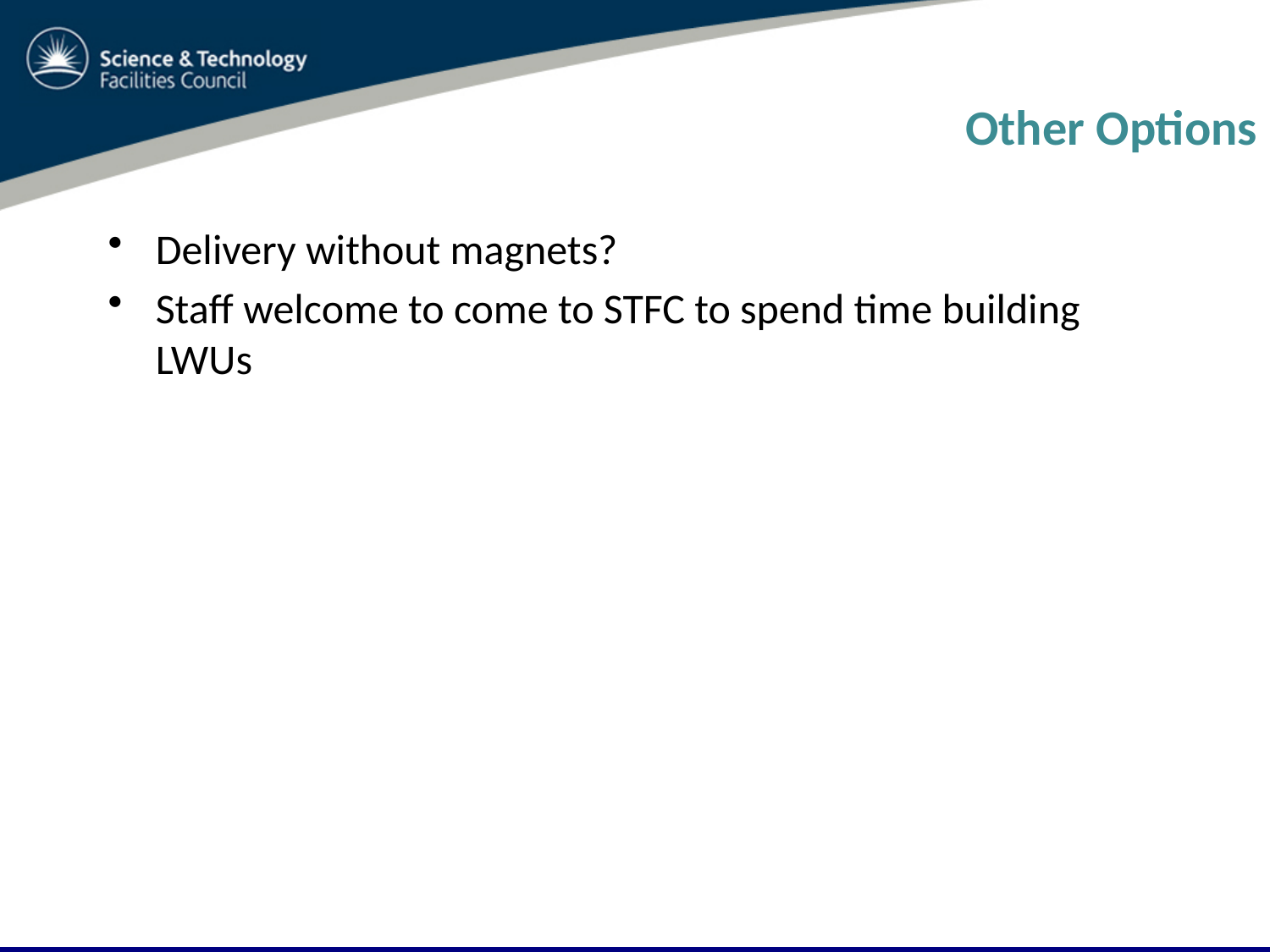

# Other Options
Delivery without magnets?
Staff welcome to come to STFC to spend time building LWUs